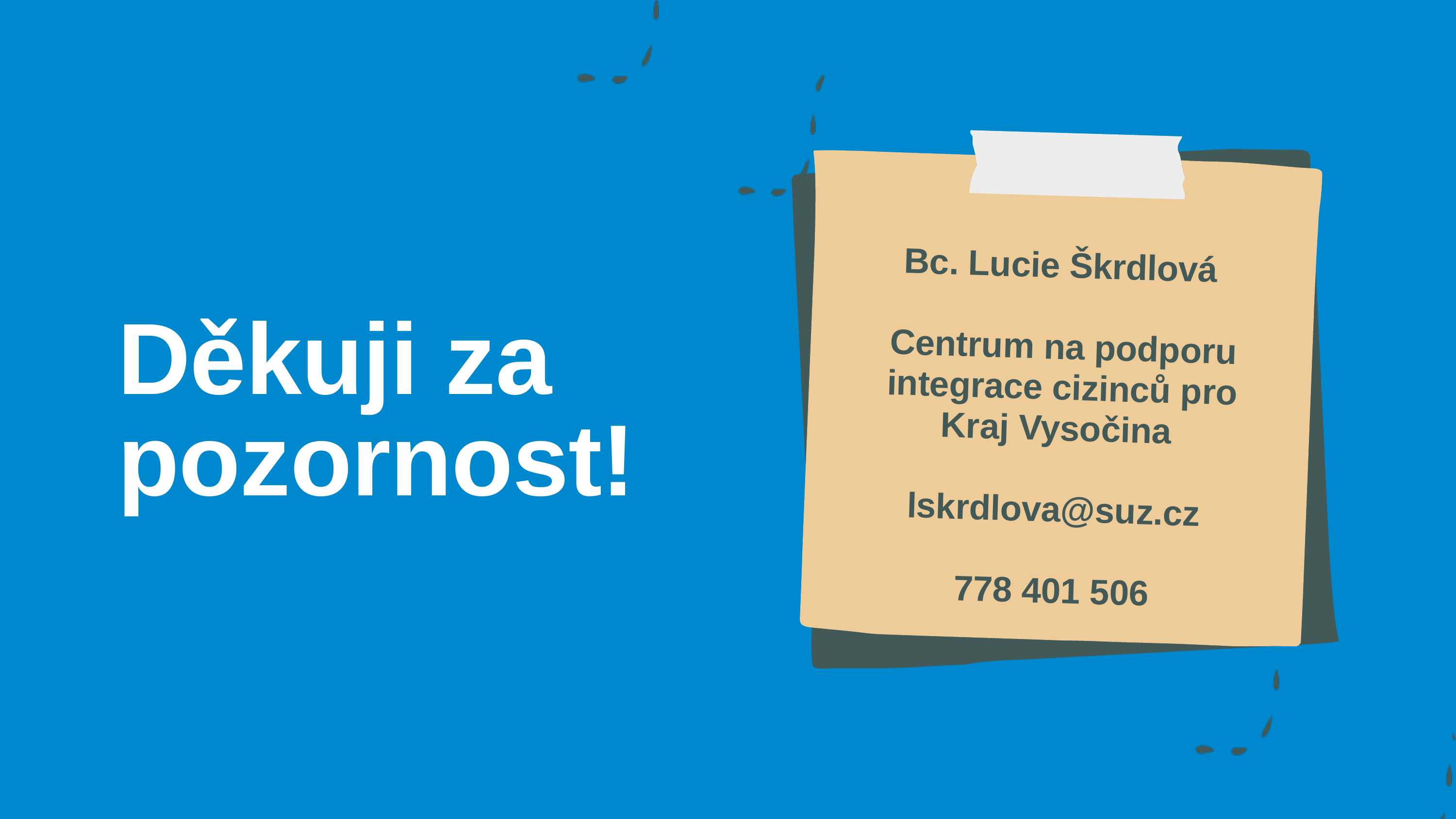

Bc. Lucie Škrdlová

Centrum na podporu integrace cizinců pro Kraj Vysočina

lskrdlova@suz.cz

778 401 506
Děkuji za pozornost!